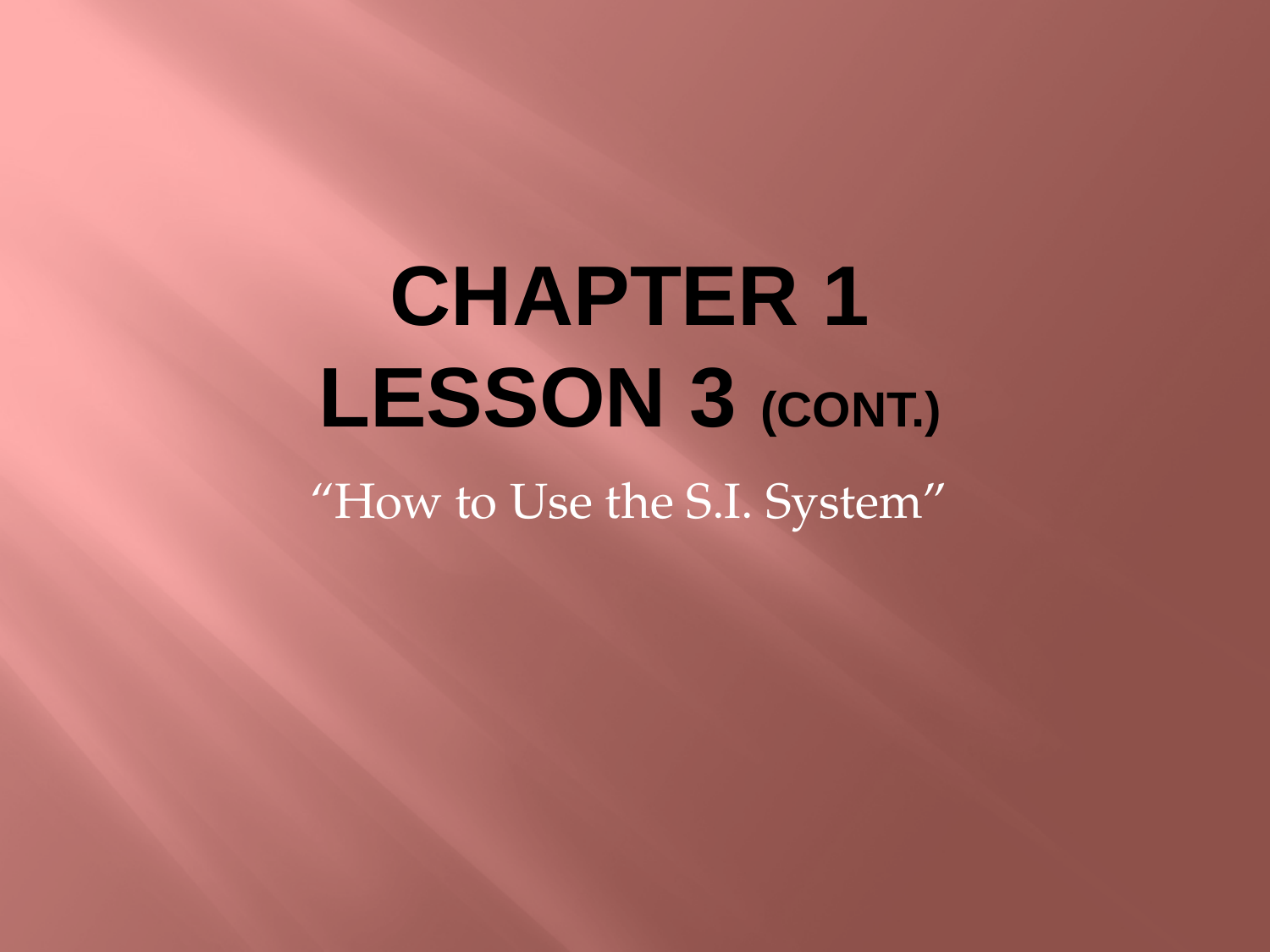

# Chapter 1 Lesson 3 (cont.)
“How to Use the S.I. System”